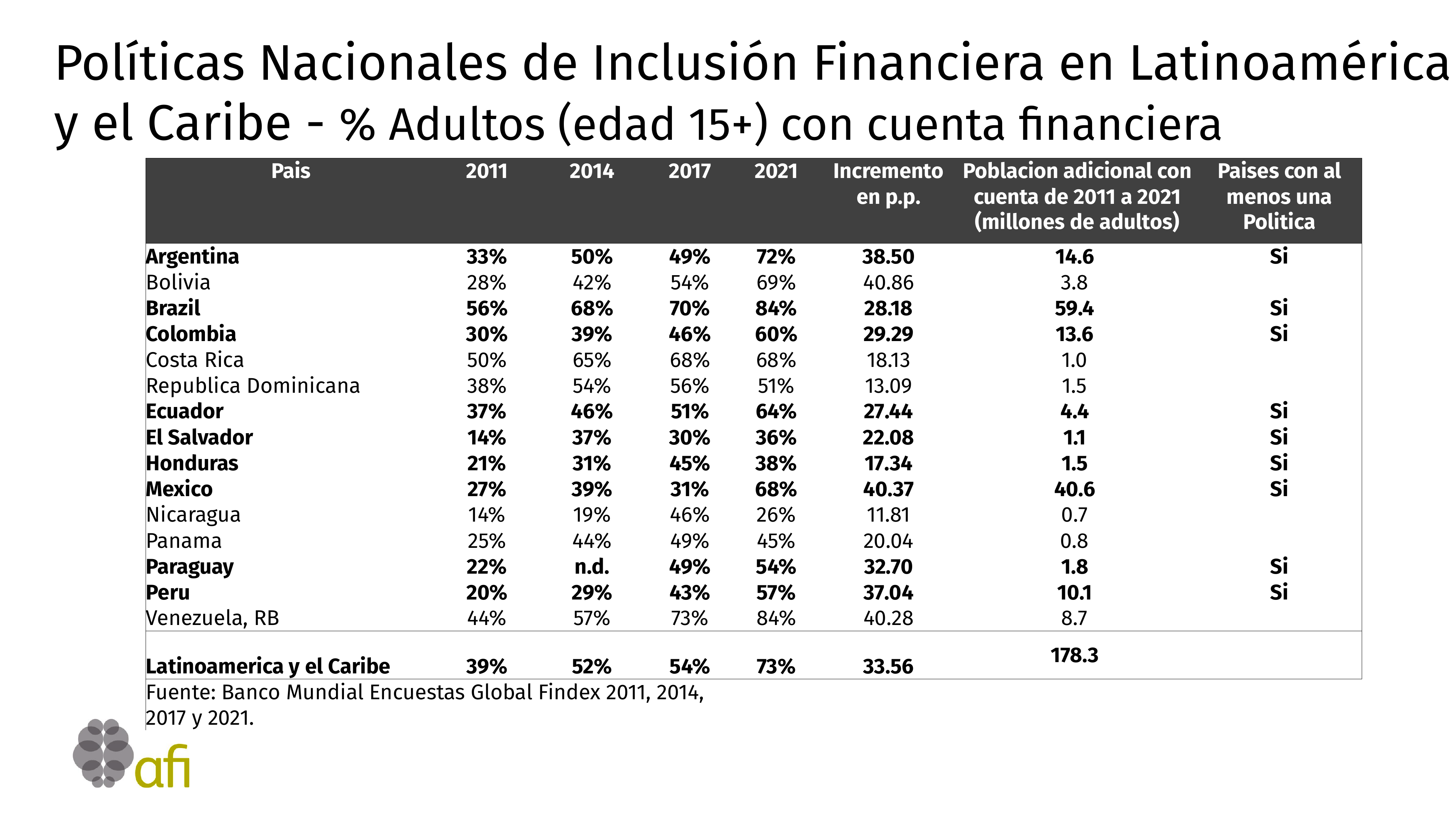

# Políticas Nacionales de Inclusión Financiera en Latinoamérica y el Caribe - % Adultos (edad 15+) con cuenta financiera
| Pais | 2011 | 2014 | 2017 | 2021 | Incremento en p.p. | Poblacion adicional con cuenta de 2011 a 2021 (millones de adultos) | Paises con al menos una Politica |
| --- | --- | --- | --- | --- | --- | --- | --- |
| Argentina | 33% | 50% | 49% | 72% | 38.50 | 14.6 | Si |
| Bolivia | 28% | 42% | 54% | 69% | 40.86 | 3.8 |  |
| Brazil | 56% | 68% | 70% | 84% | 28.18 | 59.4 | Si |
| Colombia | 30% | 39% | 46% | 60% | 29.29 | 13.6 | Si |
| Costa Rica | 50% | 65% | 68% | 68% | 18.13 | 1.0 |  |
| Republica Dominicana | 38% | 54% | 56% | 51% | 13.09 | 1.5 |  |
| Ecuador | 37% | 46% | 51% | 64% | 27.44 | 4.4 | Si |
| El Salvador | 14% | 37% | 30% | 36% | 22.08 | 1.1 | Si |
| Honduras | 21% | 31% | 45% | 38% | 17.34 | 1.5 | Si |
| Mexico | 27% | 39% | 31% | 68% | 40.37 | 40.6 | Si |
| Nicaragua | 14% | 19% | 46% | 26% | 11.81 | 0.7 |  |
| Panama | 25% | 44% | 49% | 45% | 20.04 | 0.8 |  |
| Paraguay | 22% | n.d. | 49% | 54% | 32.70 | 1.8 | Si |
| Peru | 20% | 29% | 43% | 57% | 37.04 | 10.1 | Si |
| Venezuela, RB | 44% | 57% | 73% | 84% | 40.28 | 8.7 |  |
| Latinoamerica y el Caribe | 39% | 52% | 54% | 73% | 33.56 | 178.3 |  |
| Fuente: Banco Mundial Encuestas Global Findex 2011, 2014, 2017 y 2021. |  |  |  |  |  |  |  |